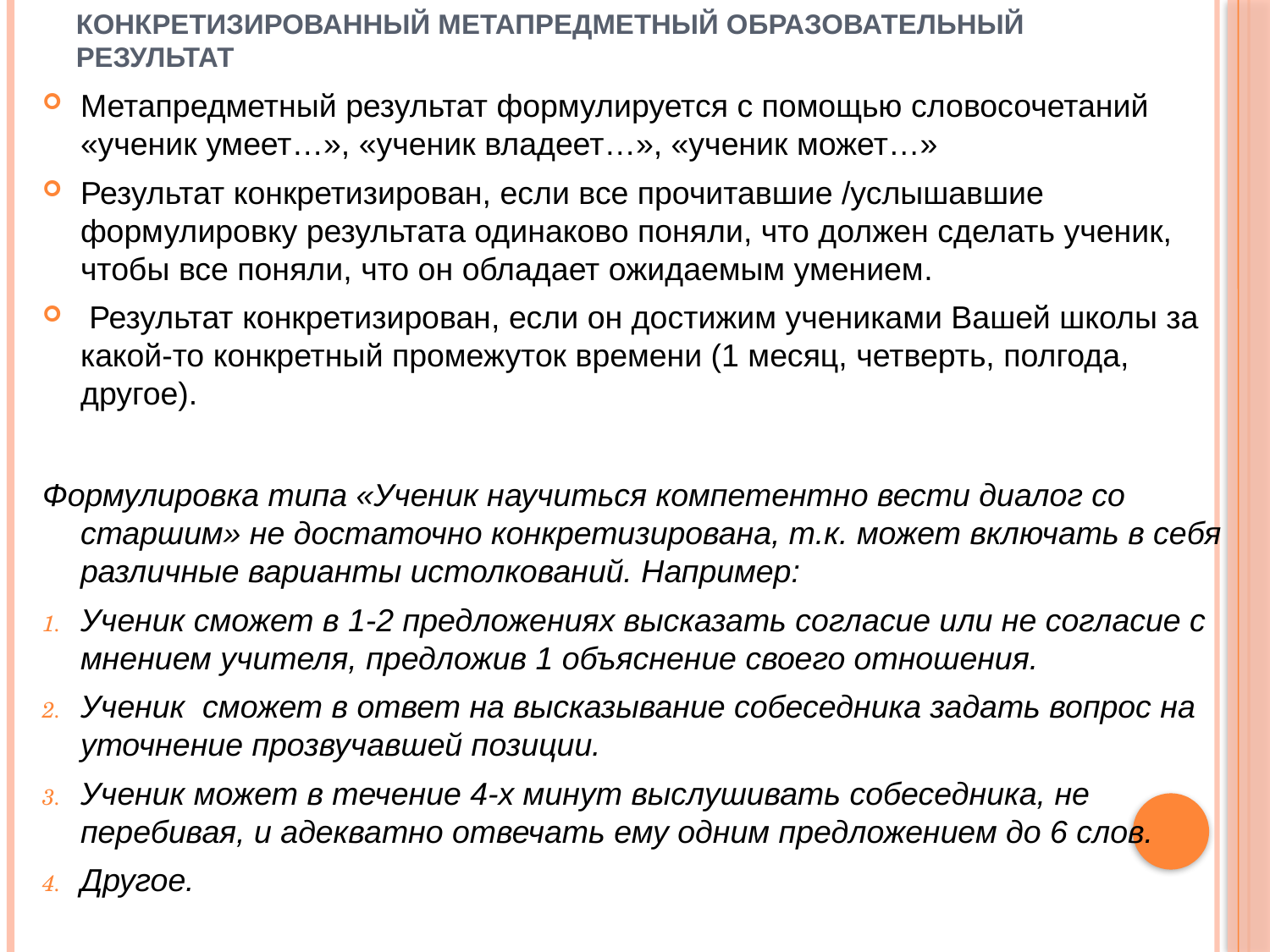

# Конкретизированный метапредметный образовательный результат
Метапредметный результат формулируется с помощью словосочетаний «ученик умеет…», «ученик владеет…», «ученик может…»
Результат конкретизирован, если все прочитавшие /услышавшие формулировку результата одинаково поняли, что должен сделать ученик, чтобы все поняли, что он обладает ожидаемым умением.
 Результат конкретизирован, если он достижим учениками Вашей школы за какой-то конкретный промежуток времени (1 месяц, четверть, полгода, другое).

Формулировка типа «Ученик научиться компетентно вести диалог со старшим» не достаточно конкретизирована, т.к. может включать в себя различные варианты истолкований. Например:
Ученик сможет в 1-2 предложениях высказать согласие или не согласие с  мнением учителя, предложив 1 объяснение своего отношения.
Ученик  сможет в ответ на высказывание собеседника задать вопрос на уточнение прозвучавшей позиции.
Ученик может в течение 4-х минут выслушивать собеседника, не перебивая, и адекватно отвечать ему одним предложением до 6 слов.
Другое.